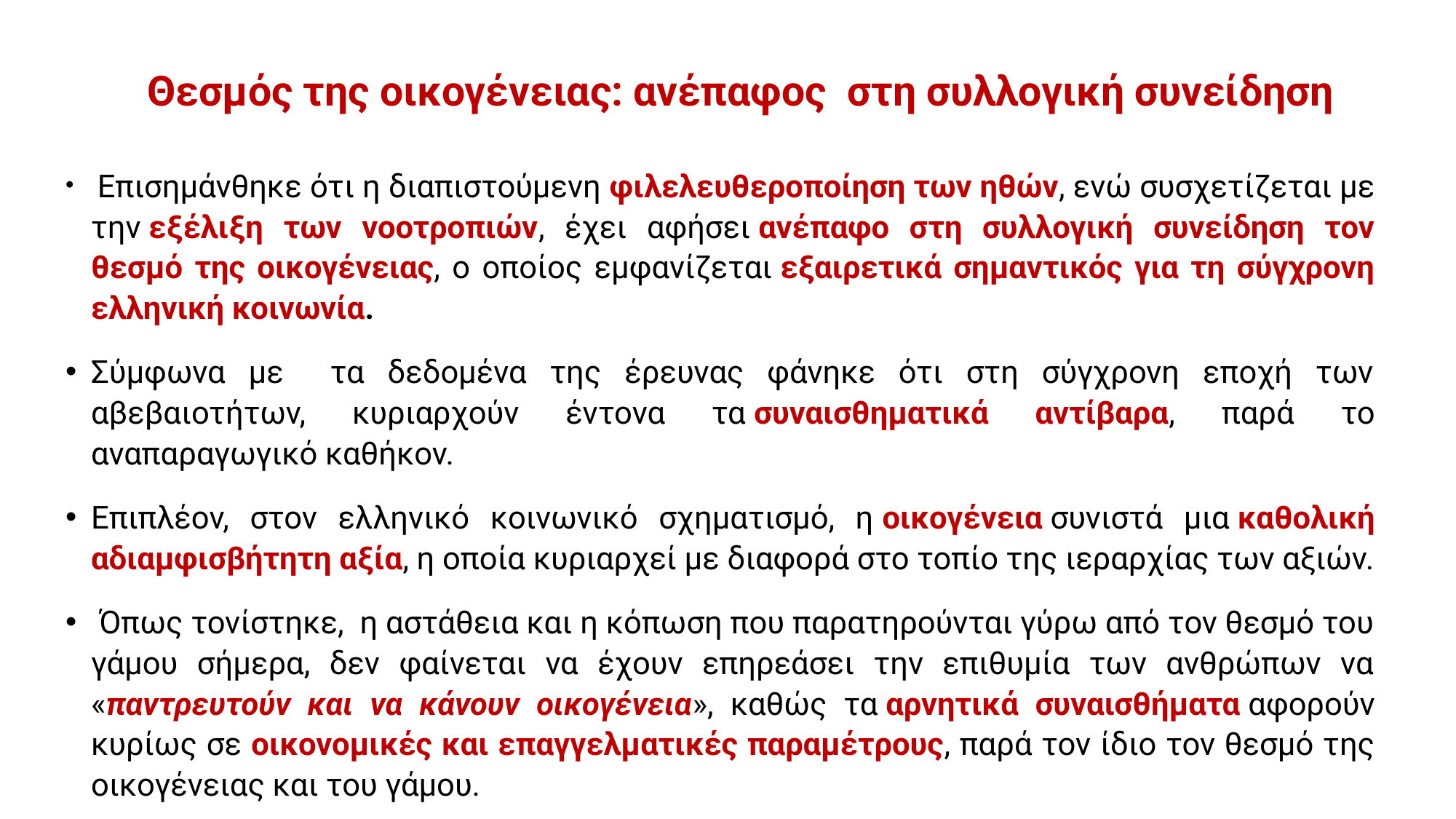

# Θεσμός της οικογένειας: ανέπαφος  στη συλλογική συνείδηση
 Επισημάνθηκε ότι η διαπιστούμενη φιλελευθεροποίηση των ηθών, ενώ συσχετίζεται με την εξέλιξη των νοοτροπιών, έχει αφήσει ανέπαφο στη συλλογική συνείδηση τον θεσμό της οικογένειας, ο οποίος εμφανίζεται εξαιρετικά σημαντικός για τη σύγχρονη ελληνική κοινωνία.
Σύμφωνα με  τα δεδομένα της έρευνας φάνηκε ότι στη σύγχρονη εποχή των αβεβαιοτήτων, κυριαρχούν έντονα τα συναισθηματικά αντίβαρα, παρά το αναπαραγωγικό καθήκον.
Επιπλέον, στον ελληνικό κοινωνικό σχηματισμό, η οικογένεια συνιστά μια καθολική αδιαμφισβήτητη αξία, η οποία κυριαρχεί με διαφορά στο τοπίο της ιεραρχίας των αξιών.
 Όπως τονίστηκε,  η αστάθεια και η κόπωση που παρατηρούνται γύρω από τον θεσμό του γάμου σήμερα, δεν φαίνεται να έχουν επηρεάσει την επιθυμία των ανθρώπων να «παντρευτούν και να κάνουν οικογένεια», καθώς τα αρνητικά συναισθήματα αφορούν κυρίως σε οικονομικές και επαγγελματικές παραμέτρους, παρά τον ίδιο τον θεσμό της οικογένειας και του γάμου.